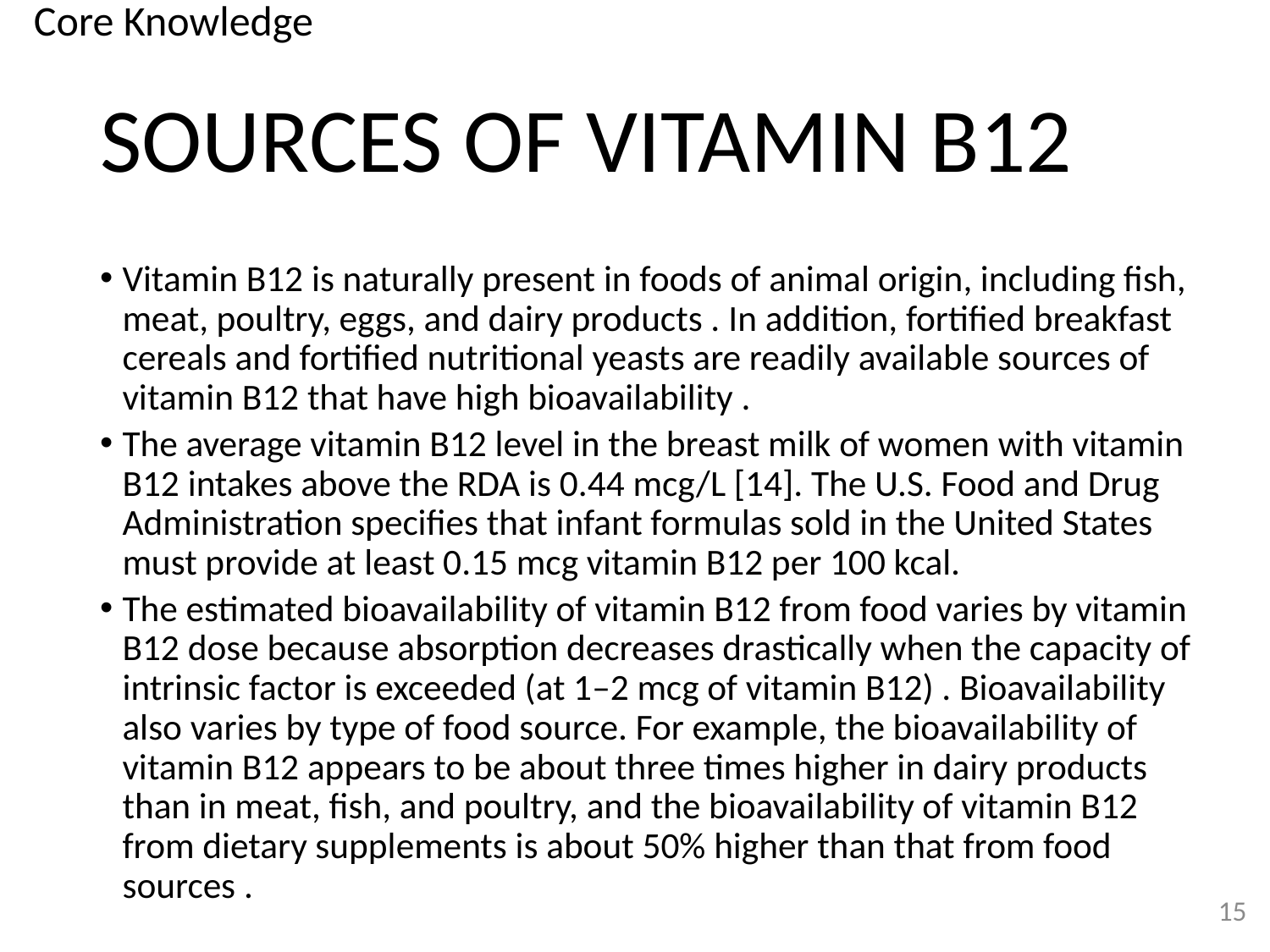

Core Knowledge

# SOURCES OF VITAMIN B12
Vitamin B12 is naturally present in foods of animal origin, including fish, meat, poultry, eggs, and dairy products . In addition, fortified breakfast cereals and fortified nutritional yeasts are readily available sources of vitamin B12 that have high bioavailability .
The average vitamin B12 level in the breast milk of women with vitamin B12 intakes above the RDA is 0.44 mcg/L [14]. The U.S. Food and Drug Administration specifies that infant formulas sold in the United States must provide at least 0.15 mcg vitamin B12 per 100 kcal.
The estimated bioavailability of vitamin B12 from food varies by vitamin B12 dose because absorption decreases drastically when the capacity of intrinsic factor is exceeded (at 1–2 mcg of vitamin B12) . Bioavailability also varies by type of food source. For example, the bioavailability of vitamin B12 appears to be about three times higher in dairy products than in meat, fish, and poultry, and the bioavailability of vitamin B12 from dietary supplements is about 50% higher than that from food sources .

15